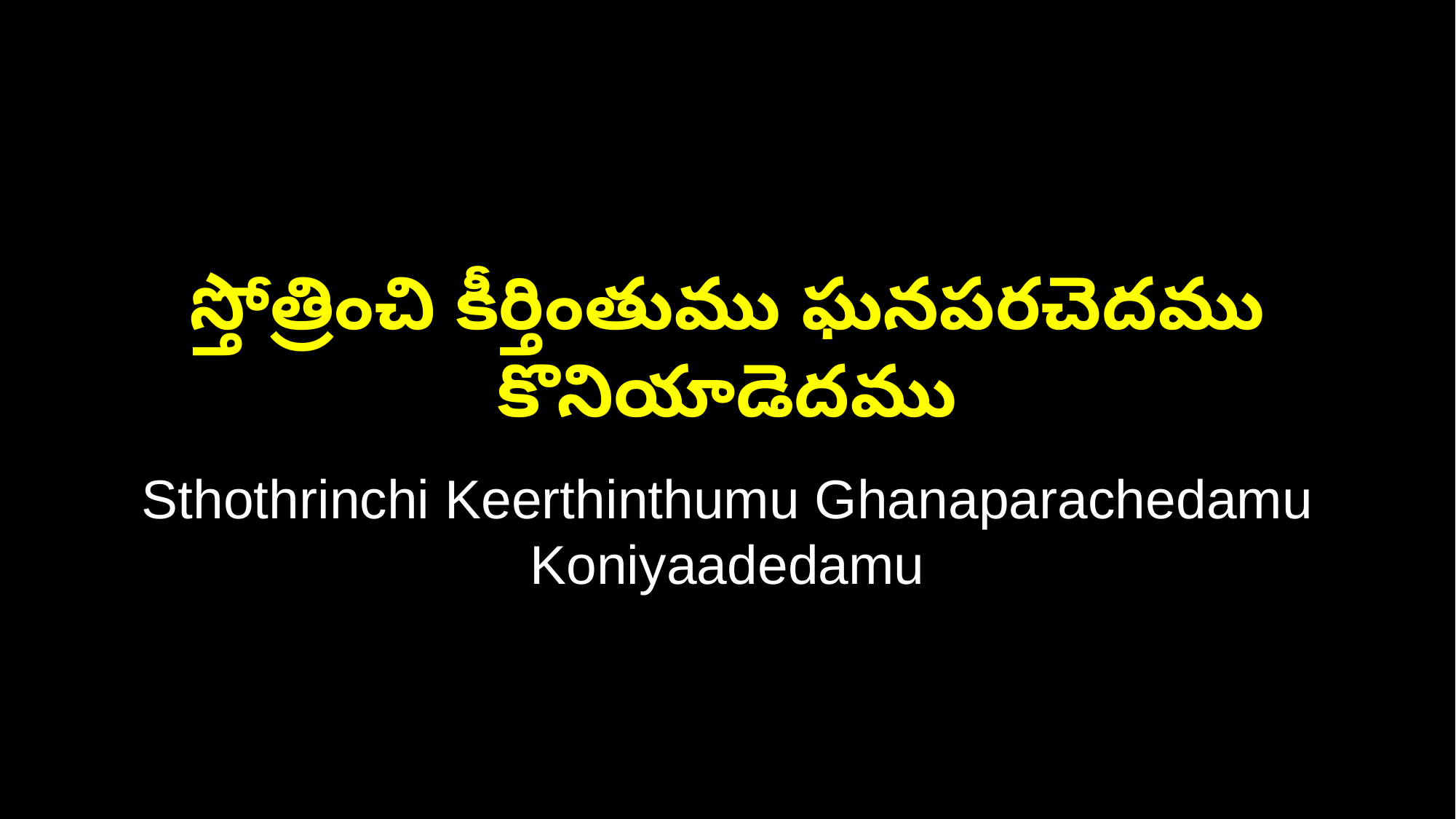

స్తోత్రించి కీర్తింతుము ఘనపరచెదము కొనియాడెదము
Sthothrinchi Keerthinthumu Ghanaparachedamu Koniyaadedamu